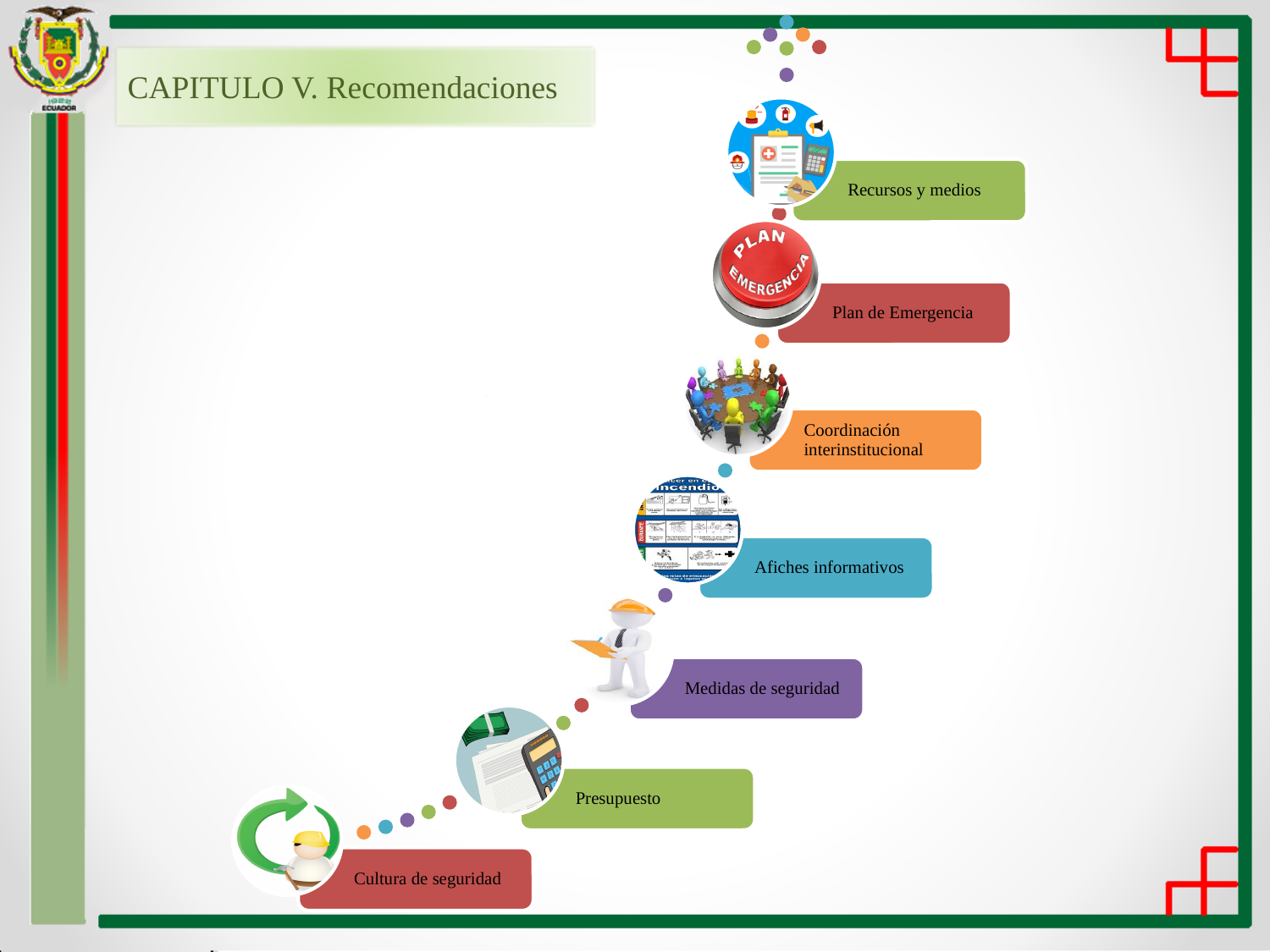

Cultura de seguridad
Presupuesto
Medidas de seguridad
Afiches informativos
Coordinación interinstitucional
Plan de Emergencia
Recursos y medios
CAPITULO V. Recomendaciones